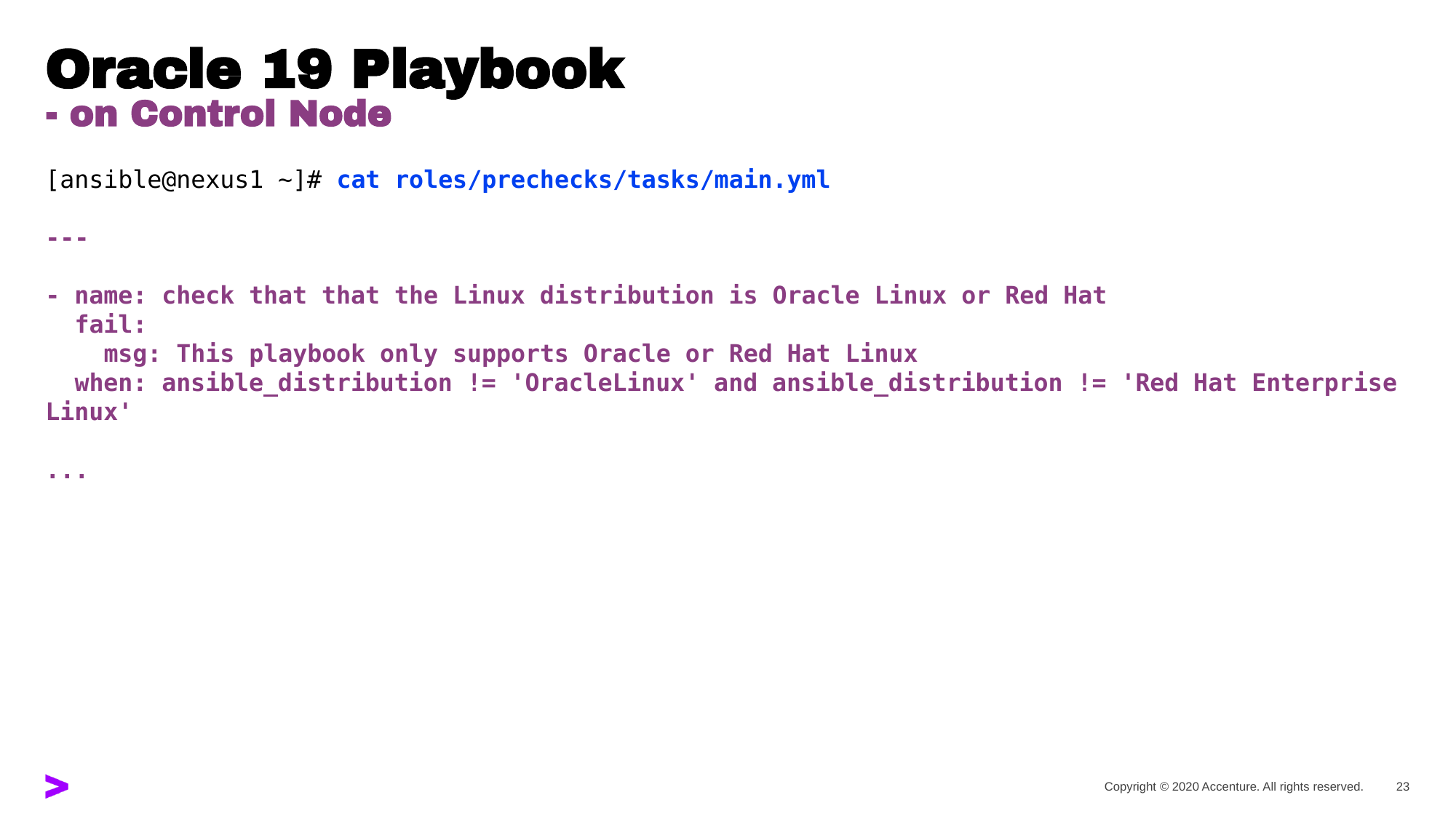

# Oracle 19 Playbook - on Control Node
[ansible@nexus1 ~]# cat roles/prechecks/tasks/main.yml

---

- name: check that that the Linux distribution is Oracle Linux or Red Hat
  fail:
    msg: This playbook only supports Oracle or Red Hat Linux
  when: ansible_distribution != 'OracleLinux' and ansible_distribution != 'Red Hat Enterprise Linux'

...